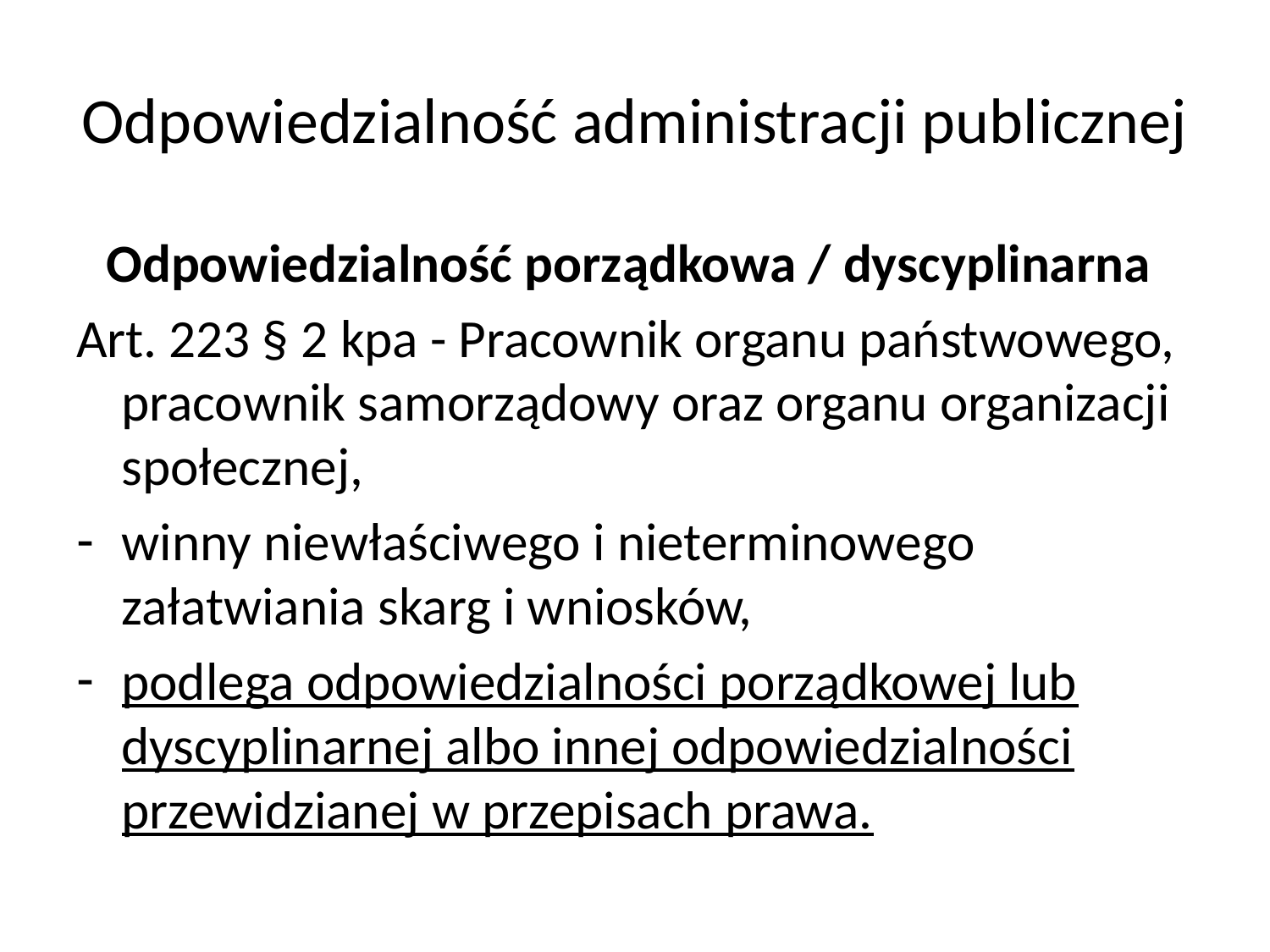

# Odpowiedzialność administracji publicznej
Odpowiedzialność porządkowa / dyscyplinarna
Art. 223 § 2 kpa - Pracownik organu państwowego, pracownik samorządowy oraz organu organizacji społecznej,
winny niewłaściwego i nieterminowego załatwiania skarg i wniosków,
podlega odpowiedzialności porządkowej lub dyscyplinarnej albo innej odpowiedzialności przewidzianej w przepisach prawa.